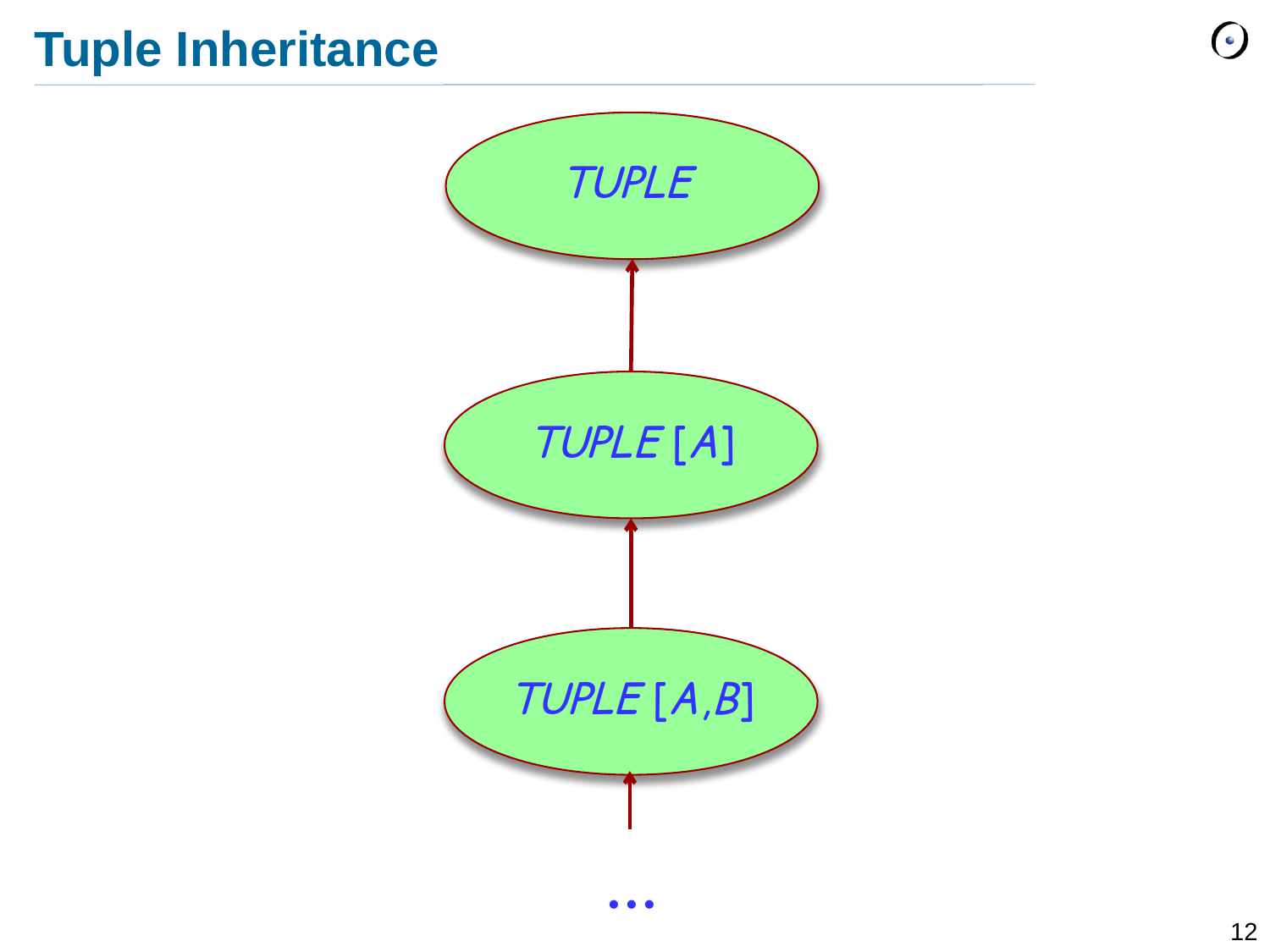

# Tuple Inheritance
TUPLE
TUPLE [A]
TUPLE [A,B]
...